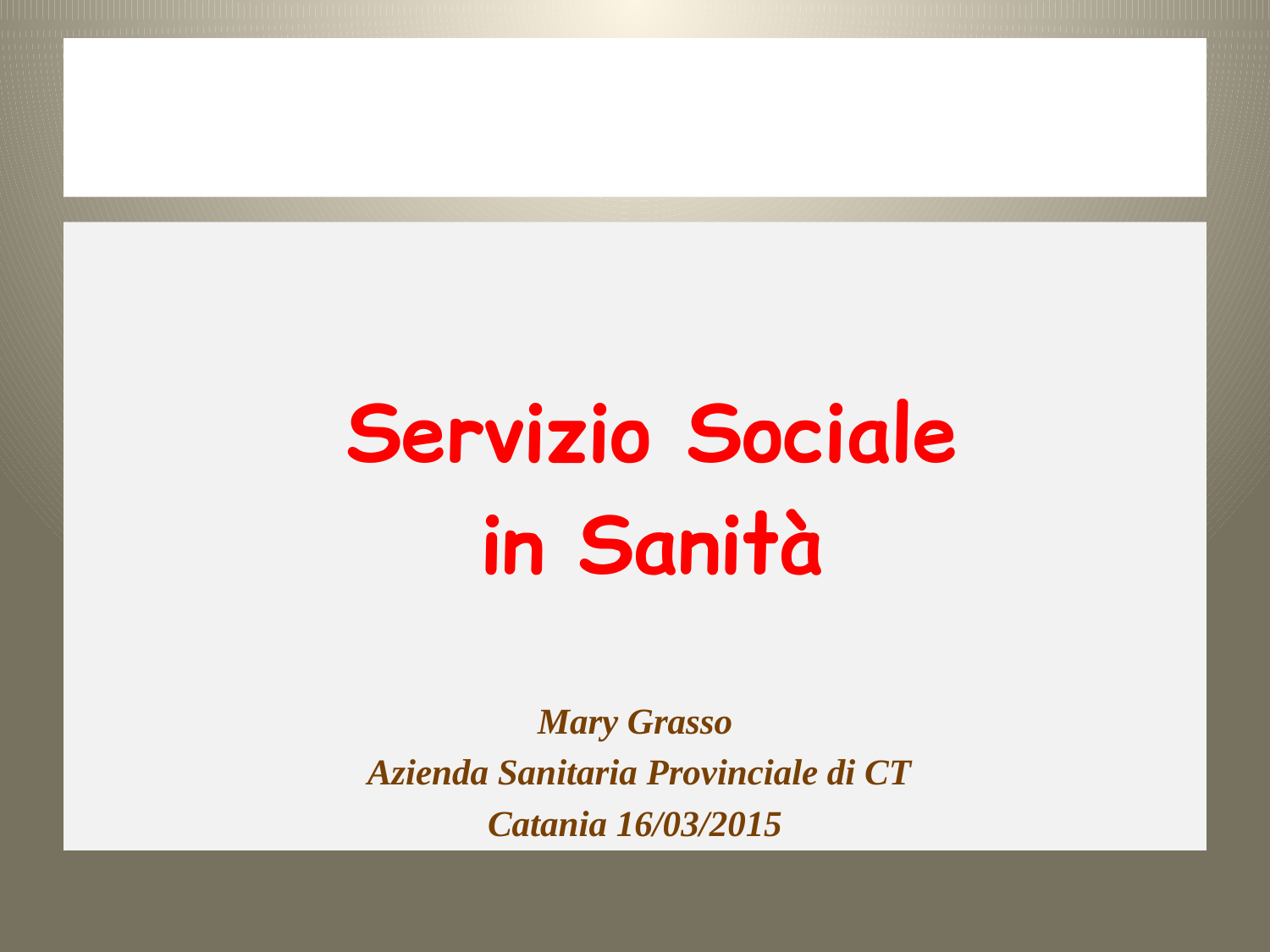

#

 Servizio Sociale
 in Sanità

Mary Grasso
  Azienda Sanitaria Provinciale di CT
Catania 16/03/2015